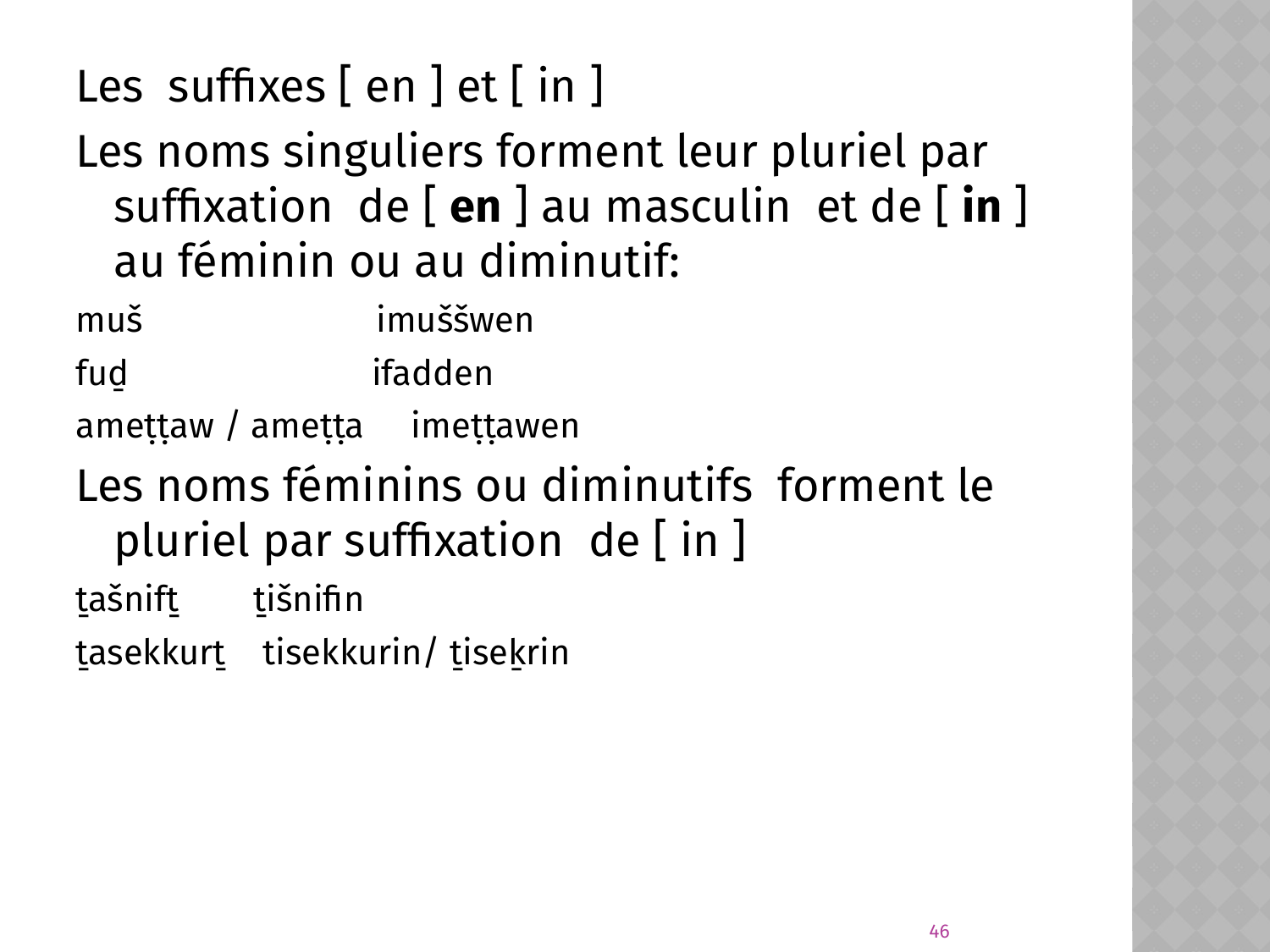

Les  suffixes [ en ] et [ in ]
Les noms singuliers forment leur pluriel par suffixation  de [ en ] au masculin  et de [ in ] au féminin ou au diminutif:
muš                         imuššwen
fuḏ                          ifadden
ameṭṭaw / ameṭṭa     imeṭṭawen
Les noms féminins ou diminutifs  forment le pluriel par suffixation  de [ in ]
ṯašnifṯ        ṯišnifin
ṯasekkurṯ    tisekkurin/ ṯiseḵrin

46